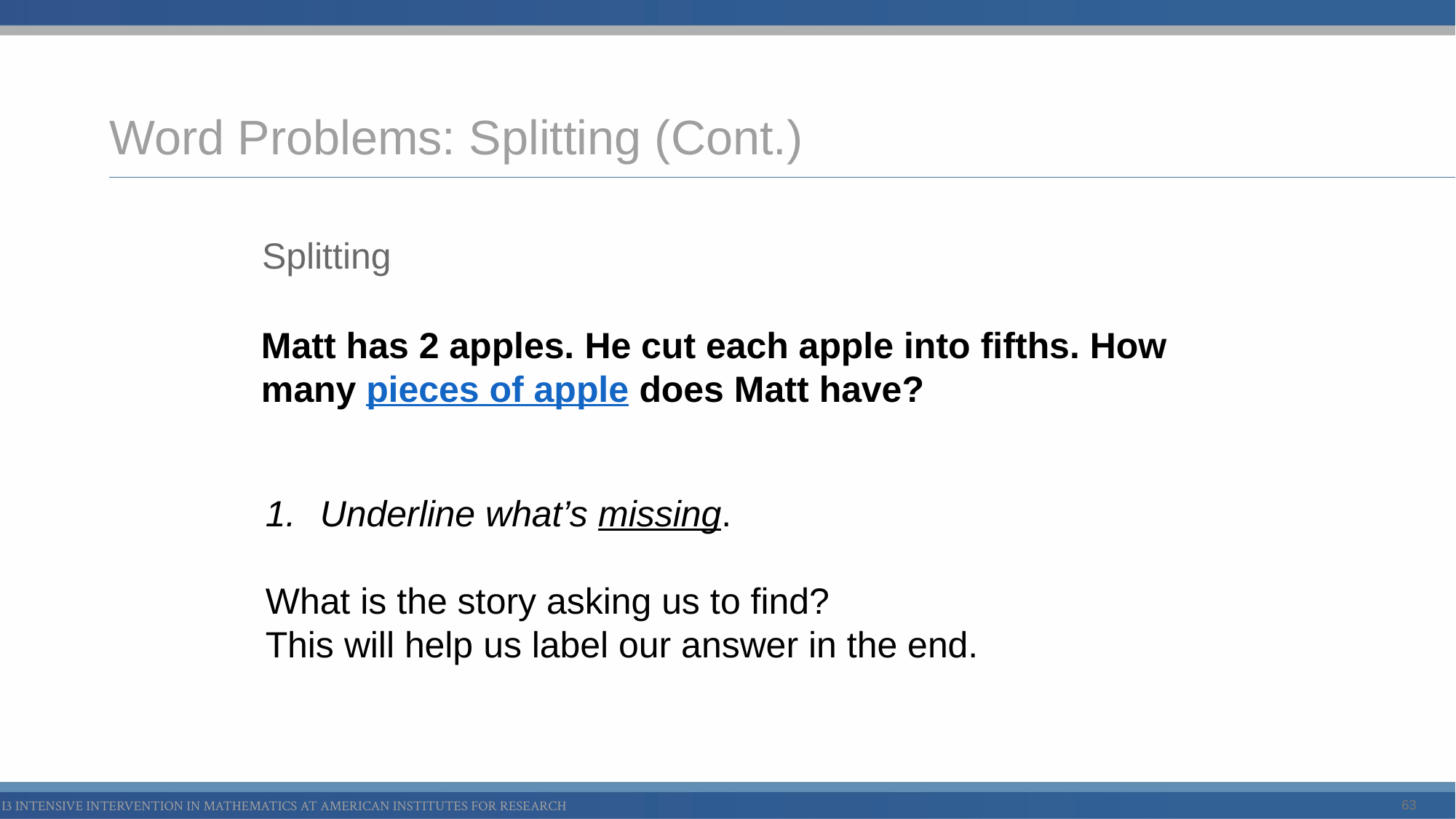

# Word Problems: Splitting (Cont.)
Splitting

Matt has 2 apples. He cut each apple into fifths. How many pieces of apple does Matt have?
Underline what’s missing.

What is the story asking us to find?
This will help us label our answer in the end.
63